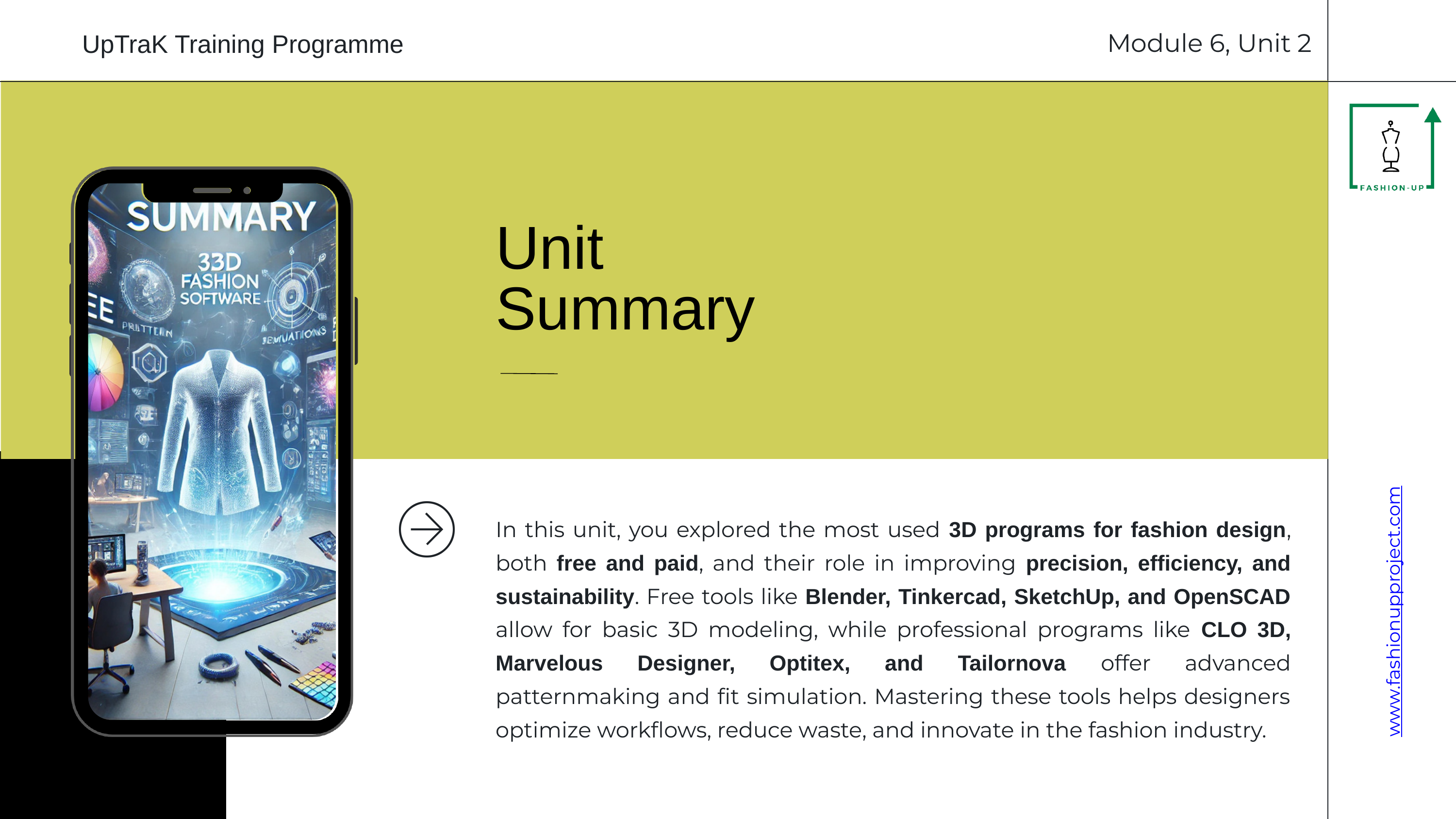

Module 6, Unit 2

UpTraK Training Programme

Unit
Summary

In this unit, you explored the most used 3D programs for fashion design, both free and paid, and their role in improving precision, efficiency, and sustainability. Free tools like Blender, Tinkercad, SketchUp, and OpenSCAD allow for basic 3D modeling, while professional programs like CLO 3D, Marvelous Designer, Optitex, and Tailornova offer advanced patternmaking and fit simulation. Mastering these tools helps designers optimize workflows, reduce waste, and innovate in the fashion industry.
www.fashionupproject.com